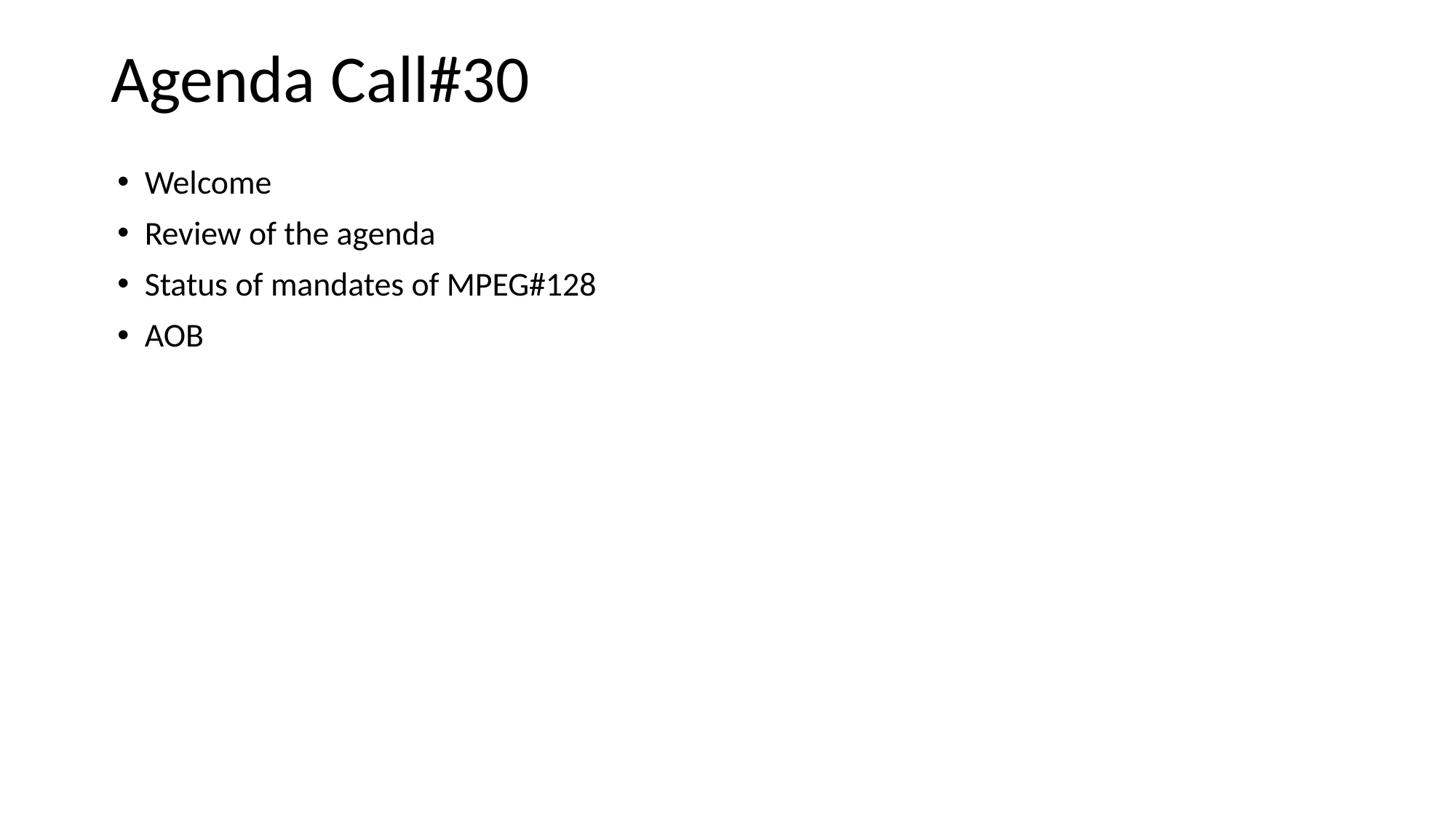

# Agenda Call#30
Welcome
Review of the agenda
Status of mandates of MPEG#128
AOB